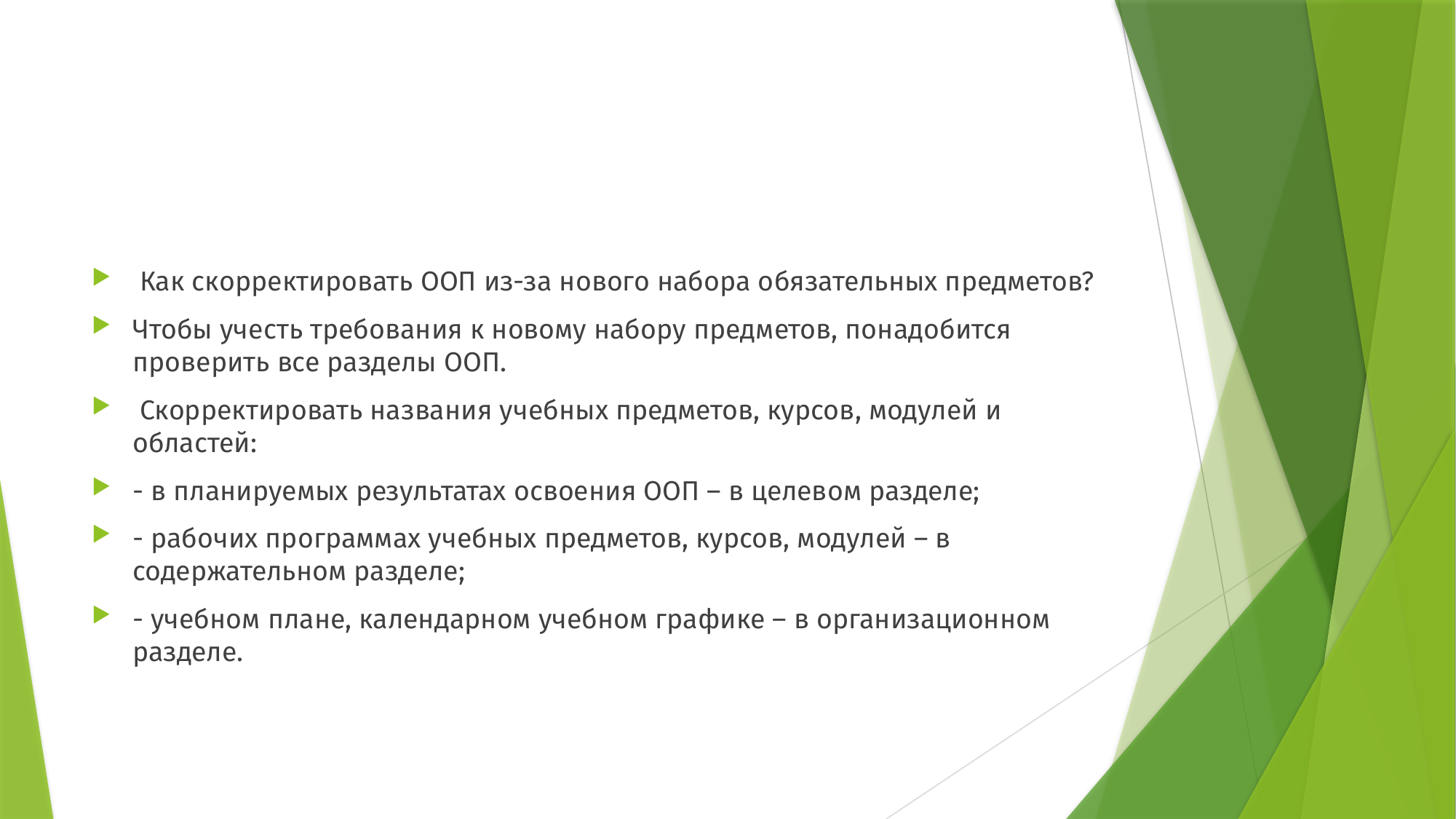

#
 Как скорректировать ООП из-за нового набора обязательных предметов?
Чтобы учесть требования к новому набору предметов, понадобится проверить все разделы ООП.
 Скорректировать названия учебных предметов, курсов, модулей и областей:
- в планируемых результатах освоения ООП – в целевом разделе;
- рабочих программах учебных предметов, курсов, модулей – в содержательном разделе;
- учебном плане, календарном учебном графике – в организационном разделе.